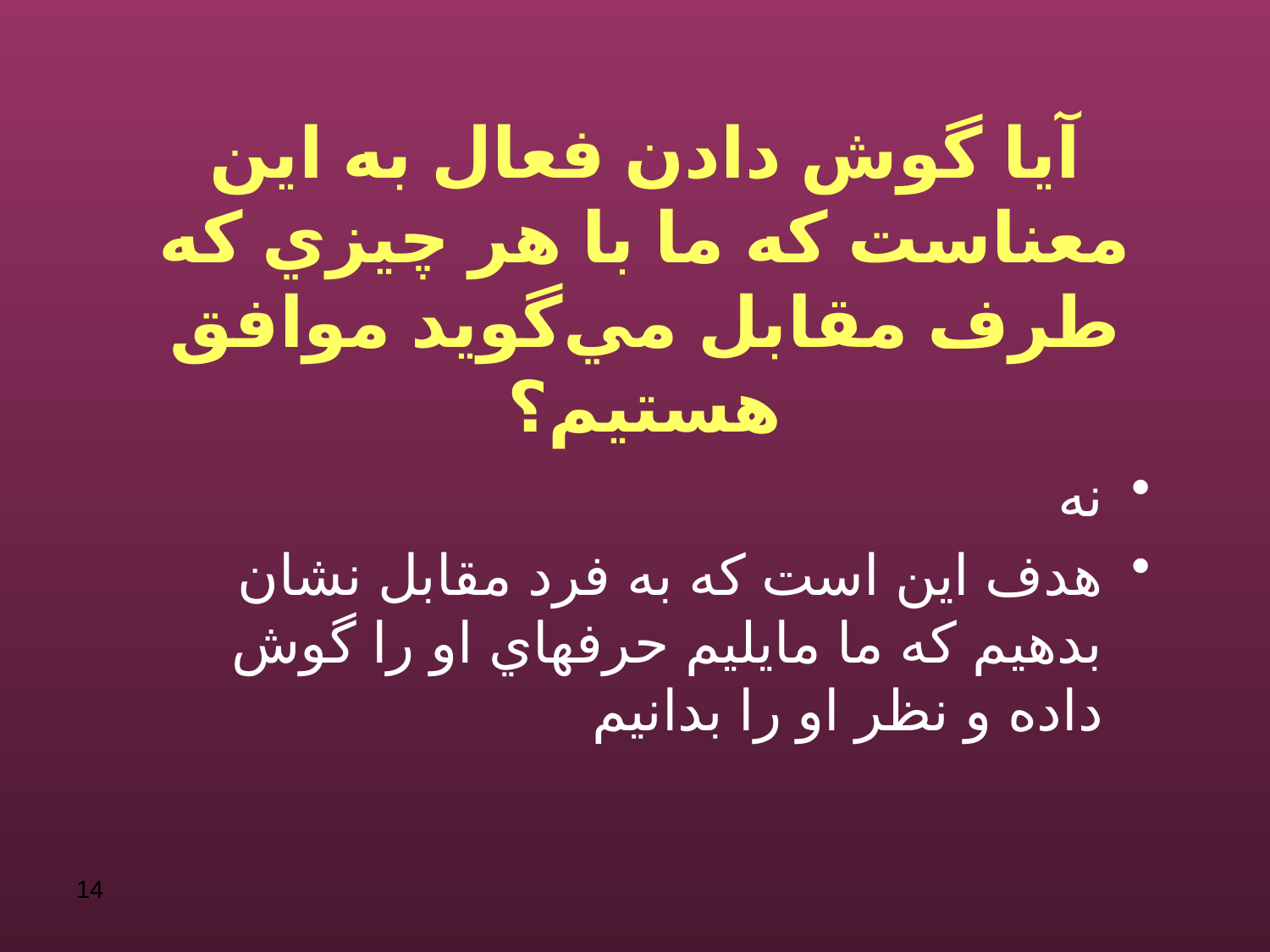

# آيا گوش دادن فعال به اين معناست كه ما با هر چيزي كه طرف مقابل مي‌گويد موافق هستيم؟
نه
هدف اين است كه به فرد مقابل نشان بدهيم كه ما مايليم حرفهاي او را گوش داده و نظر او را بدانيم
14